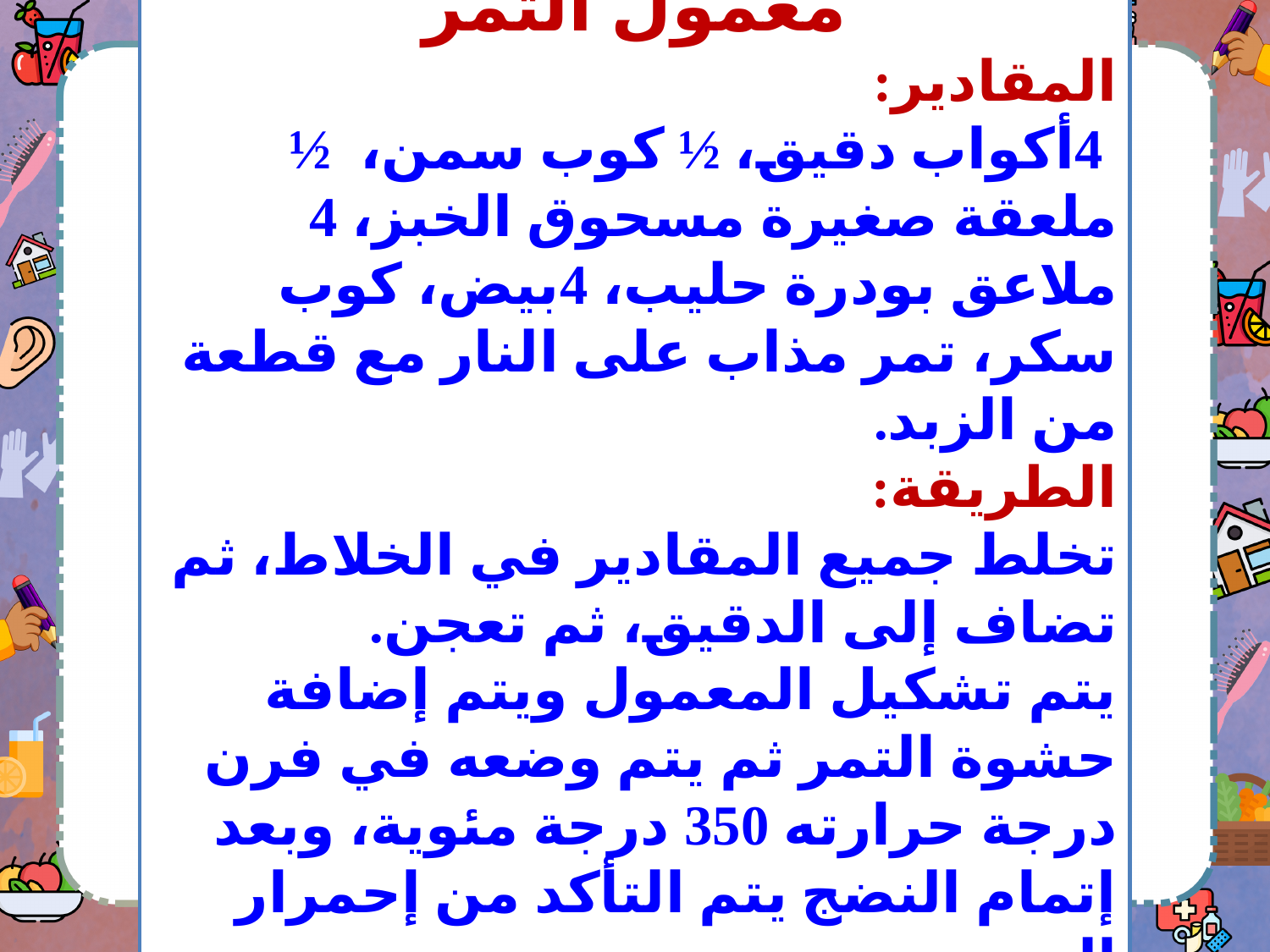

معمول التمر
المقادير:
 4أكواب دقيق، ½ كوب سمن،  ½ ملعقة صغيرة مسحوق الخبز، 4 ملاعق بودرة حليب، 4بيض، كوب سكر، تمر مذاب على النار مع قطعة من الزبد.
الطريقة:
تخلط جميع المقادير في الخلاط، ثم تضاف إلى الدقيق، ثم تعجن.
يتم تشكيل المعمول ويتم إضافة حشوة التمر ثم يتم وضعه في فرن درجة حرارته 350 درجة مئوية، وبعد إتمام النضج يتم التأكد من إحمرار الوجه.